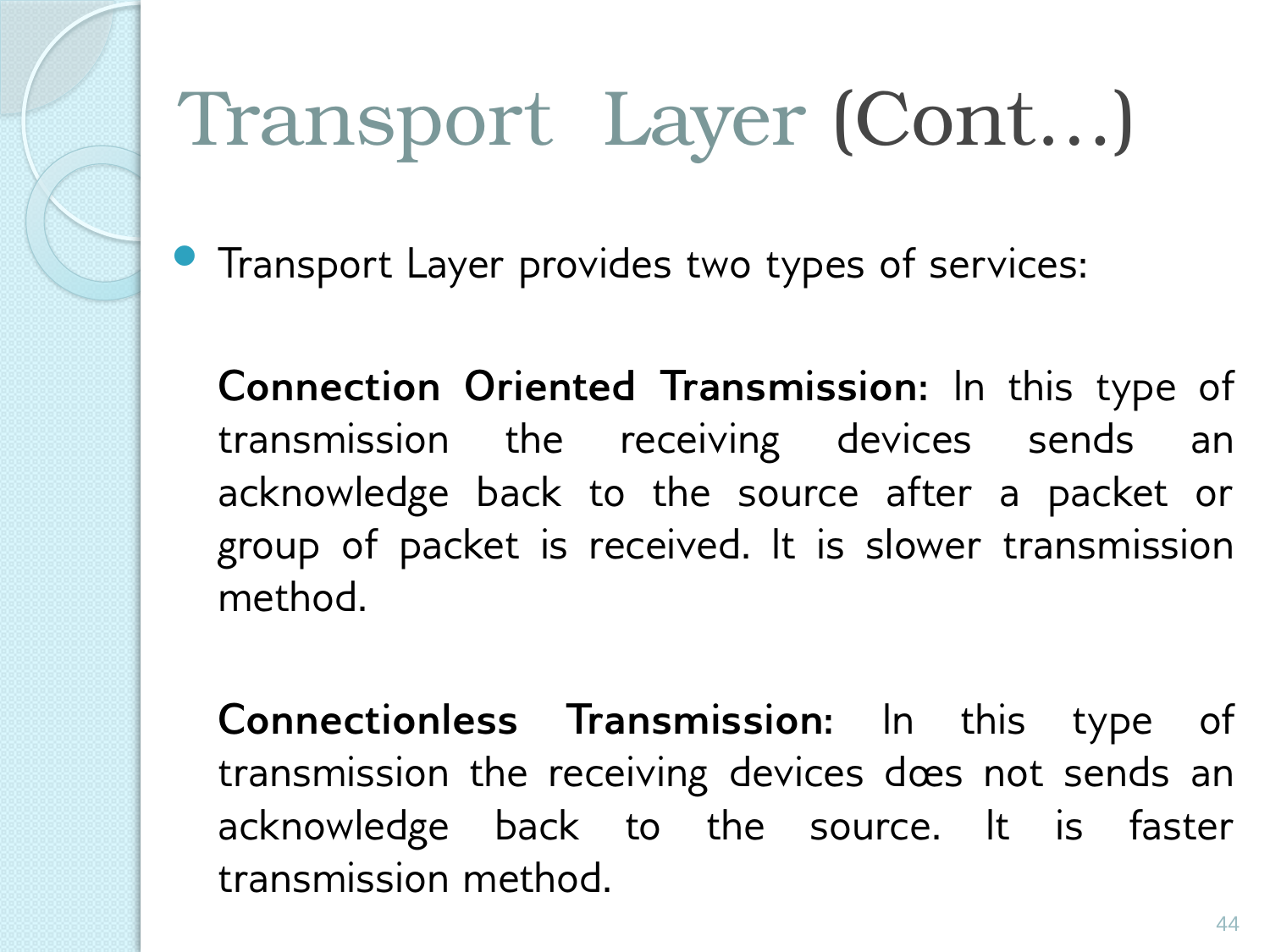

# Transport  Layer (Cont…)
Transport Layer provides two types of services:

	Connection Oriented Transmission: In this type of transmission the receiving devices sends an acknowledge back to the source after a packet or group of packet is received. It is slower transmission method.

	Connectionless Transmission: In this type of transmission the receiving devices does not sends an acknowledge back to the source. It is faster transmission method.

44